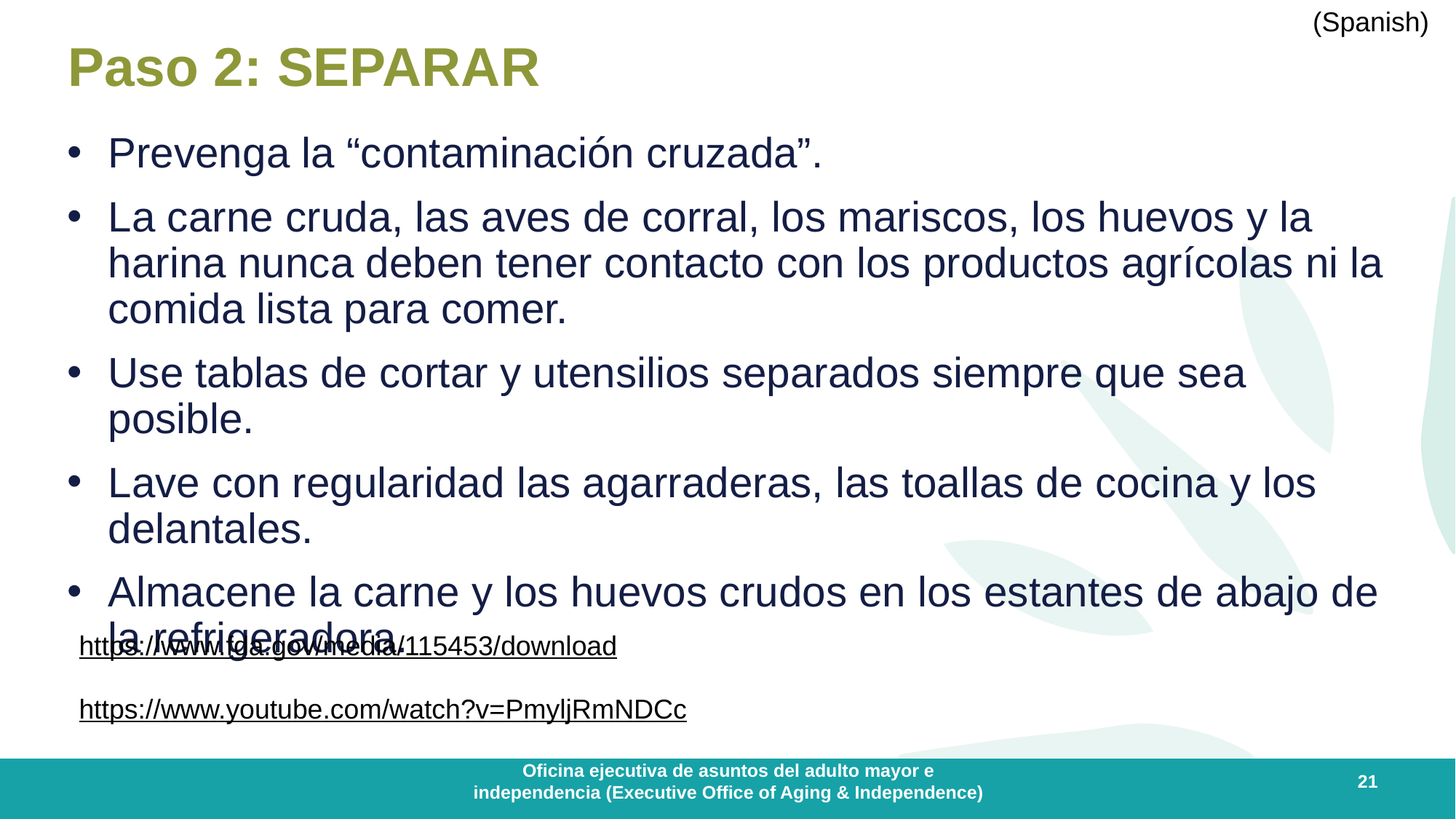

# Paso 2: SEPARAR
Prevenga la “contaminación cruzada”.
La carne cruda, las aves de corral, los mariscos, los huevos y la harina nunca deben tener contacto con los productos agrícolas ni la comida lista para comer.
Use tablas de cortar y utensilios separados siempre que sea posible.
Lave con regularidad las agarraderas, las toallas de cocina y los delantales.
Almacene la carne y los huevos crudos en los estantes de abajo de la refrigeradora.
https://www.fda.gov/media/115453/download
https://www.youtube.com/watch?v=PmyljRmNDCc